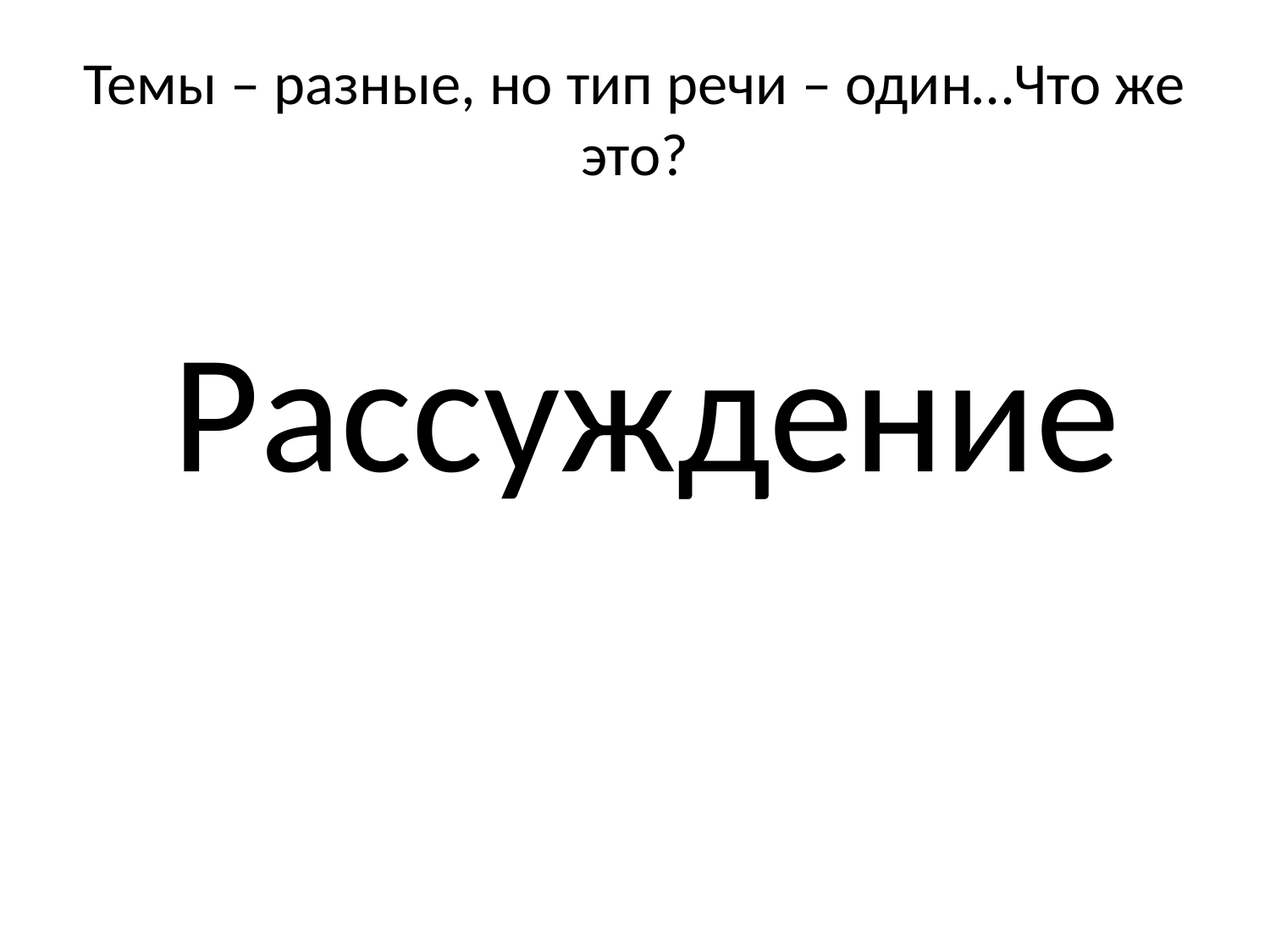

# Темы – разные, но тип речи – один…Что же это?
Рассуждение